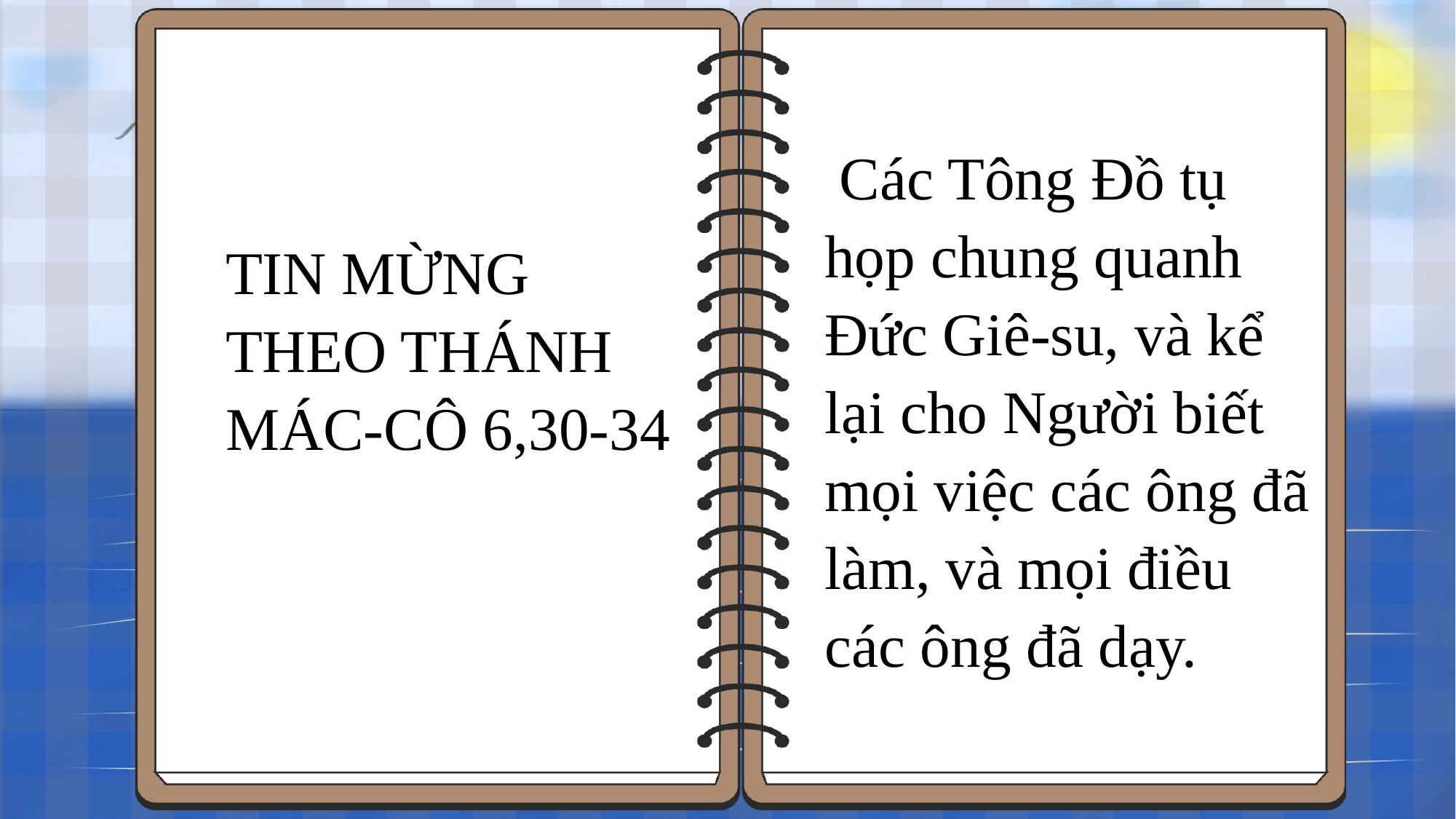

Các Tông Đồ tụ họp chung quanh Đức Giê-su, và kể lại cho Người biết mọi việc các ông đã làm, và mọi điều các ông đã dạy.
TIN MỪNG THEO THÁNH MÁC-CÔ 6,30-34